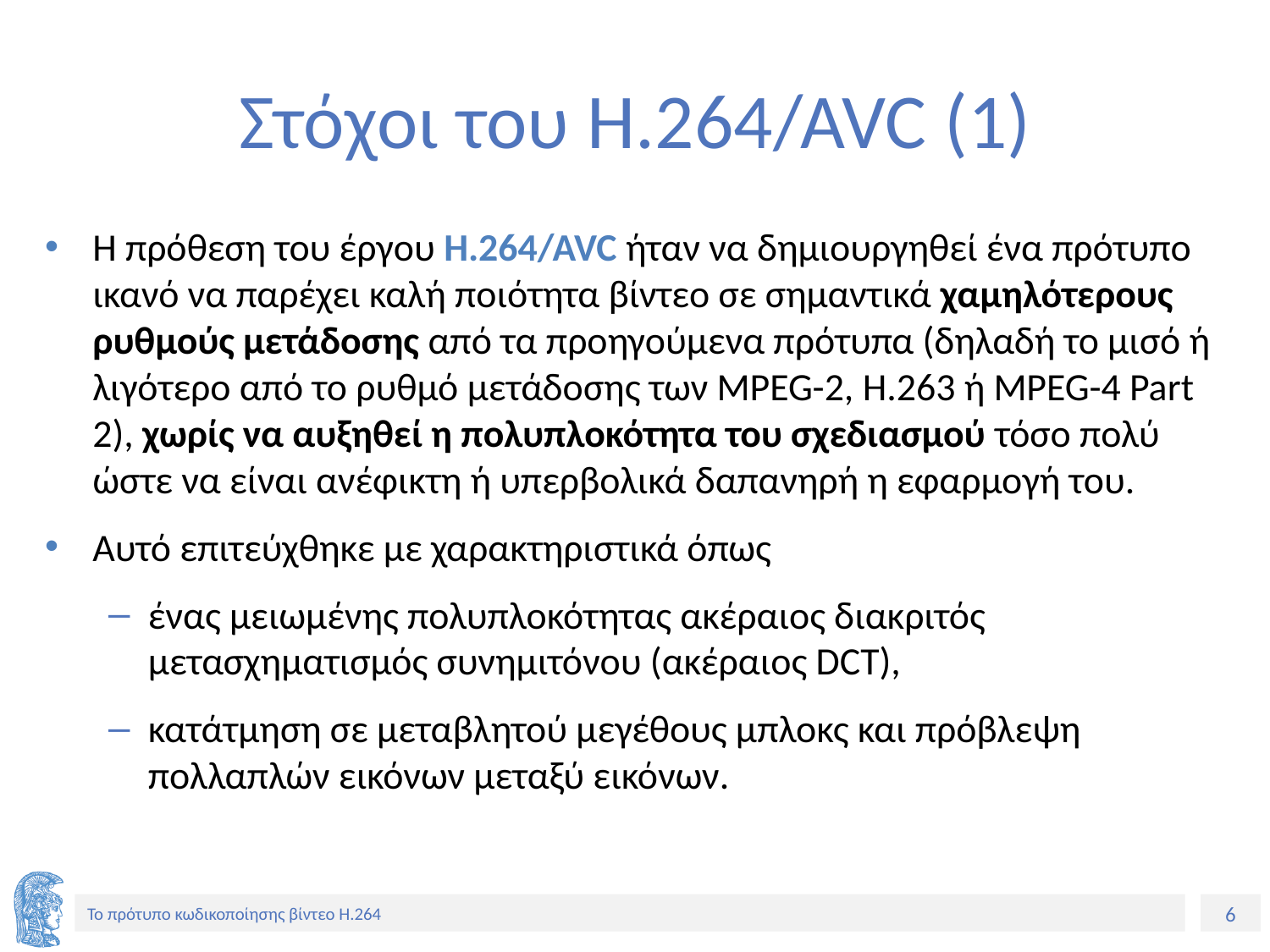

# Στόχοι του H.264/AVC (1)
Η πρόθεση του έργου H.264/AVC ήταν να δημιουργηθεί ένα πρότυπο ικανό να παρέχει καλή ποιότητα βίντεο σε σημαντικά χαμηλότερους ρυθμούς μετάδοσης από τα προηγούμενα πρότυπα (δηλαδή το μισό ή λιγότερο από το ρυθμό μετάδοσης των MPEG-2, H.263 ή MPEG-4 Part 2), χωρίς να αυξηθεί η πολυπλοκότητα του σχεδιασμού τόσο πολύ ώστε να είναι ανέφικτη ή υπερβολικά δαπανηρή η εφαρμογή του.
Αυτό επιτεύχθηκε με χαρακτηριστικά όπως
ένας μειωμένης πολυπλοκότητας ακέραιος διακριτός μετασχηματισμός συνημιτόνου (ακέραιος DCT),
κατάτμηση σε μεταβλητού μεγέθους μπλοκς και πρόβλεψη πολλαπλών εικόνων μεταξύ εικόνων.